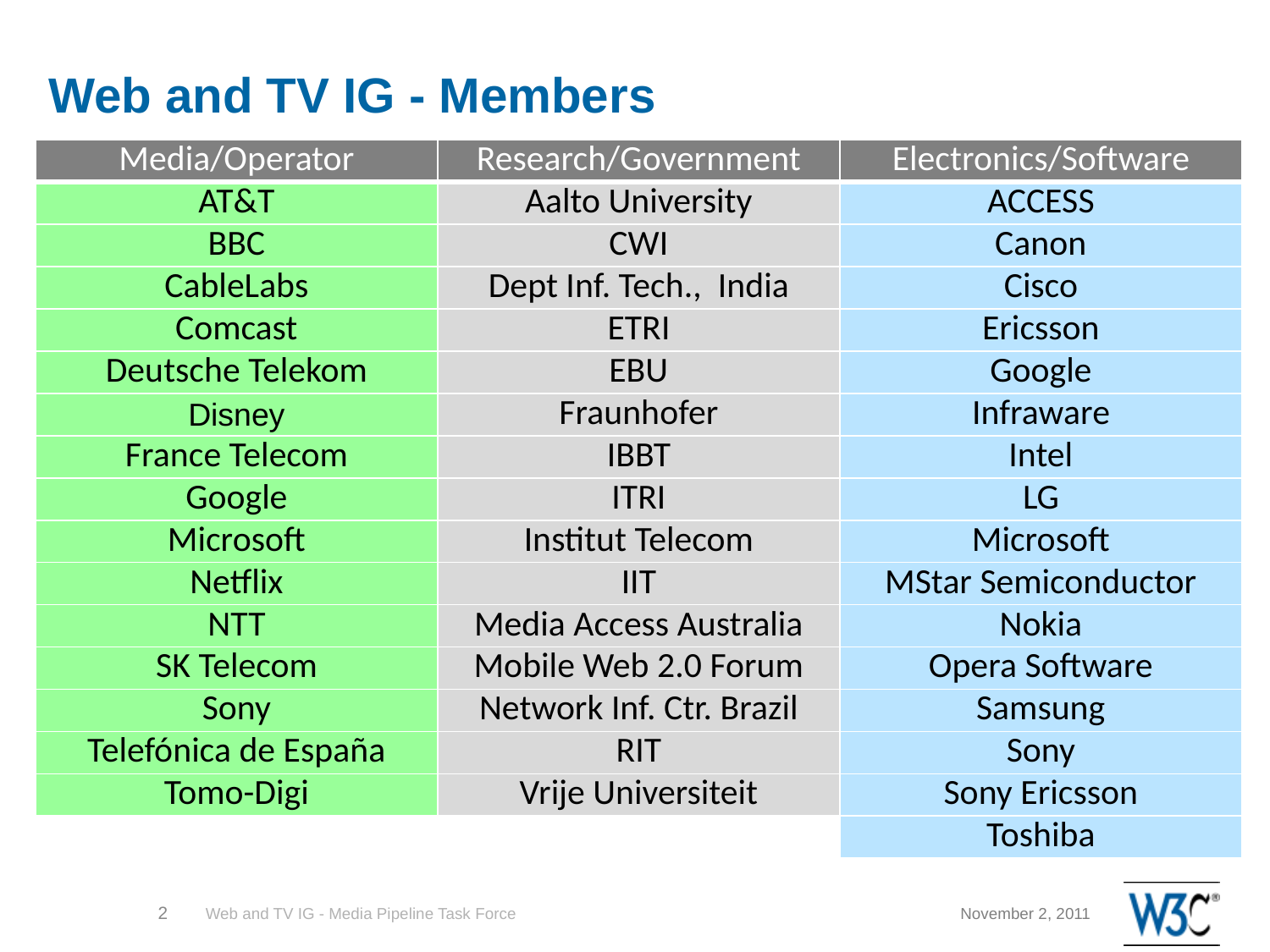

# Web and TV IG - Members
| Media/Operator | Research/Government | Electronics/Software |
| --- | --- | --- |
| AT&T | Aalto University | ACCESS |
| BBC | CWI | Canon |
| CableLabs | Dept Inf. Tech., India | Cisco |
| Comcast | ETRI | Ericsson |
| Deutsche Telekom | EBU | Google |
| Disney | Fraunhofer | Infraware |
| France Telecom | IBBT | Intel |
| Google | ITRI | LG |
| Microsoft | Institut Telecom | Microsoft |
| Netflix | IIT | MStar Semiconductor |
| NTT | Media Access Australia | Nokia |
| SK Telecom | Mobile Web 2.0 Forum | Opera Software |
| Sony | Network Inf. Ctr. Brazil | Samsung |
| Telefónica de España | RIT | Sony |
| Tomo-Digi | Vrije Universiteit | Sony Ericsson |
|  |  | Toshiba |
2
November 2, 2011
Web and TV IG - Media Pipeline Task Force